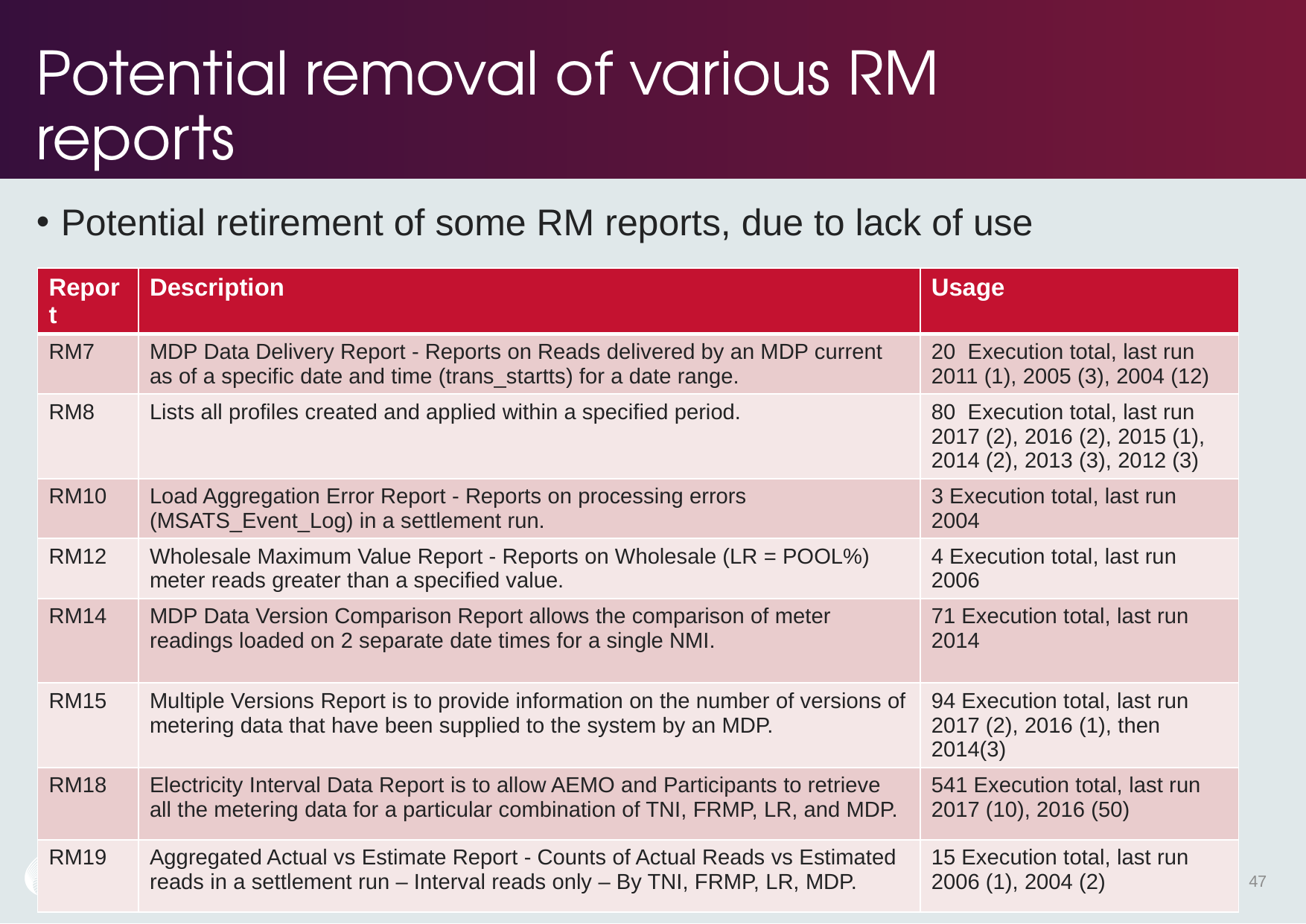

# Potential removal of various RM reports
Potential retirement of some RM reports, due to lack of use
| Report | Description | Usage |
| --- | --- | --- |
| RM7 | MDP Data Delivery Report - Reports on Reads delivered by an MDP current as of a specific date and time (trans\_startts) for a date range. | 20 Execution total, last run 2011 (1), 2005 (3), 2004 (12) |
| RM8 | Lists all profiles created and applied within a specified period. | 80 Execution total, last run 2017 (2), 2016 (2), 2015 (1), 2014 (2), 2013 (3), 2012 (3) |
| RM10 | Load Aggregation Error Report - Reports on processing errors (MSATS\_Event\_Log) in a settlement run. | 3 Execution total, last run 2004 |
| RM12 | Wholesale Maximum Value Report - Reports on Wholesale (LR = POOL%) meter reads greater than a specified value. | 4 Execution total, last run 2006 |
| RM14 | MDP Data Version Comparison Report allows the comparison of meter readings loaded on 2 separate date times for a single NMI. | 71 Execution total, last run 2014 |
| RM15 | Multiple Versions Report is to provide information on the number of versions of metering data that have been supplied to the system by an MDP. | 94 Execution total, last run 2017 (2), 2016 (1), then 2014(3) |
| RM18 | Electricity Interval Data Report is to allow AEMO and Participants to retrieve all the metering data for a particular combination of TNI, FRMP, LR, and MDP. | 541 Execution total, last run 2017 (10), 2016 (50) |
| RM19 | Aggregated Actual vs Estimate Report - Counts of Actual Reads vs Estimated reads in a settlement run – Interval reads only – By TNI, FRMP, LR, MDP. | 15 Execution total, last run 2006 (1), 2004 (2) |
47